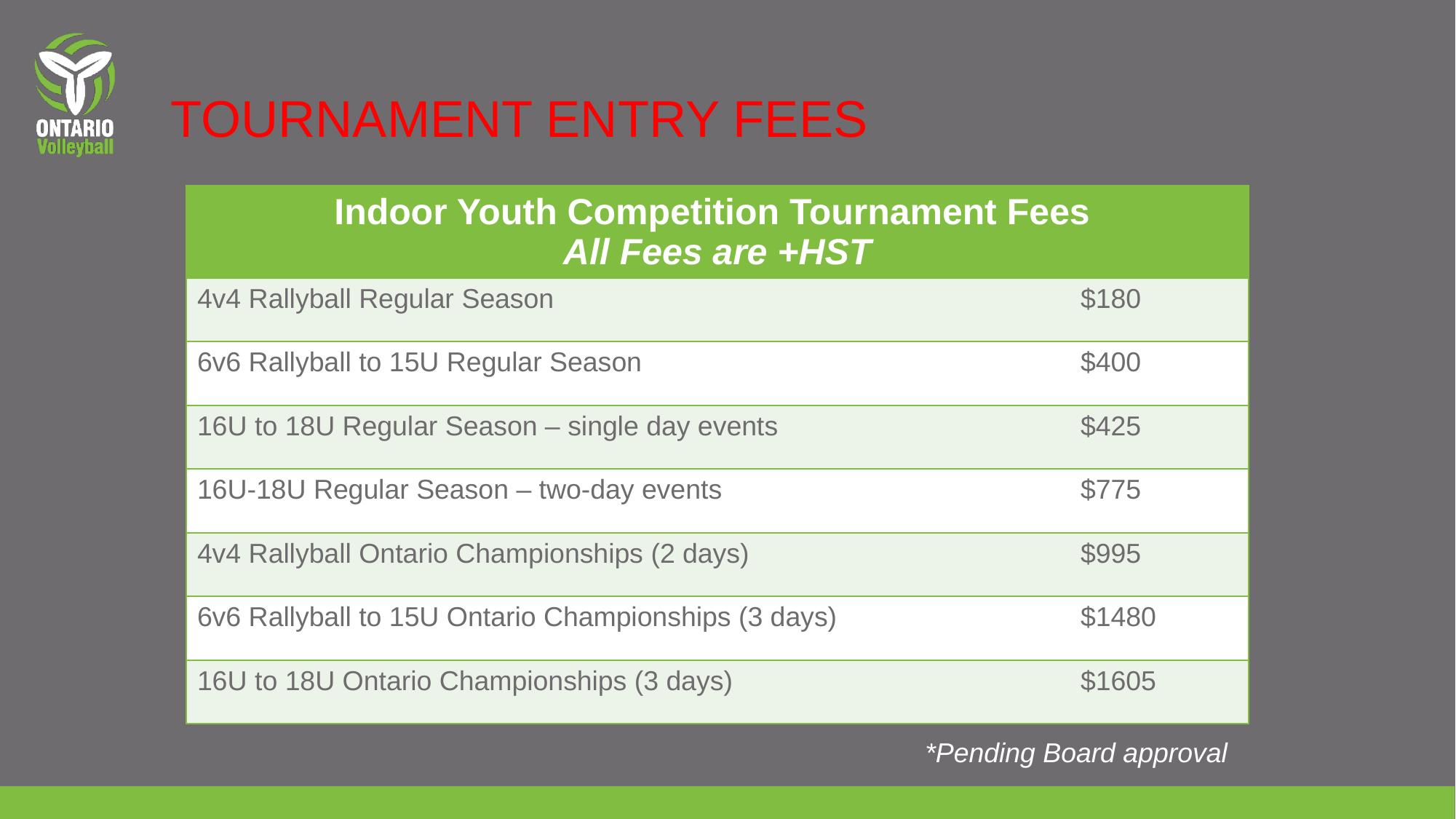

# TOURNAMENT ENTRY FEES
| Indoor Youth Competition Tournament Fees  All Fees are +HST |  |
| --- | --- |
| 4v4 Rallyball Regular Season | $180 |
| 6v6 Rallyball to 15U Regular Season | $400 |
| 16U to 18U Regular Season – single day events | $425 |
| 16U-18U Regular Season – two-day events | $775 |
| 4v4 Rallyball Ontario Championships (2 days) | $995 |
| 6v6 Rallyball to 15U Ontario Championships (3 days) | $1480 |
| 16U to 18U Ontario Championships (3 days) | $1605 |
*Pending Board approval